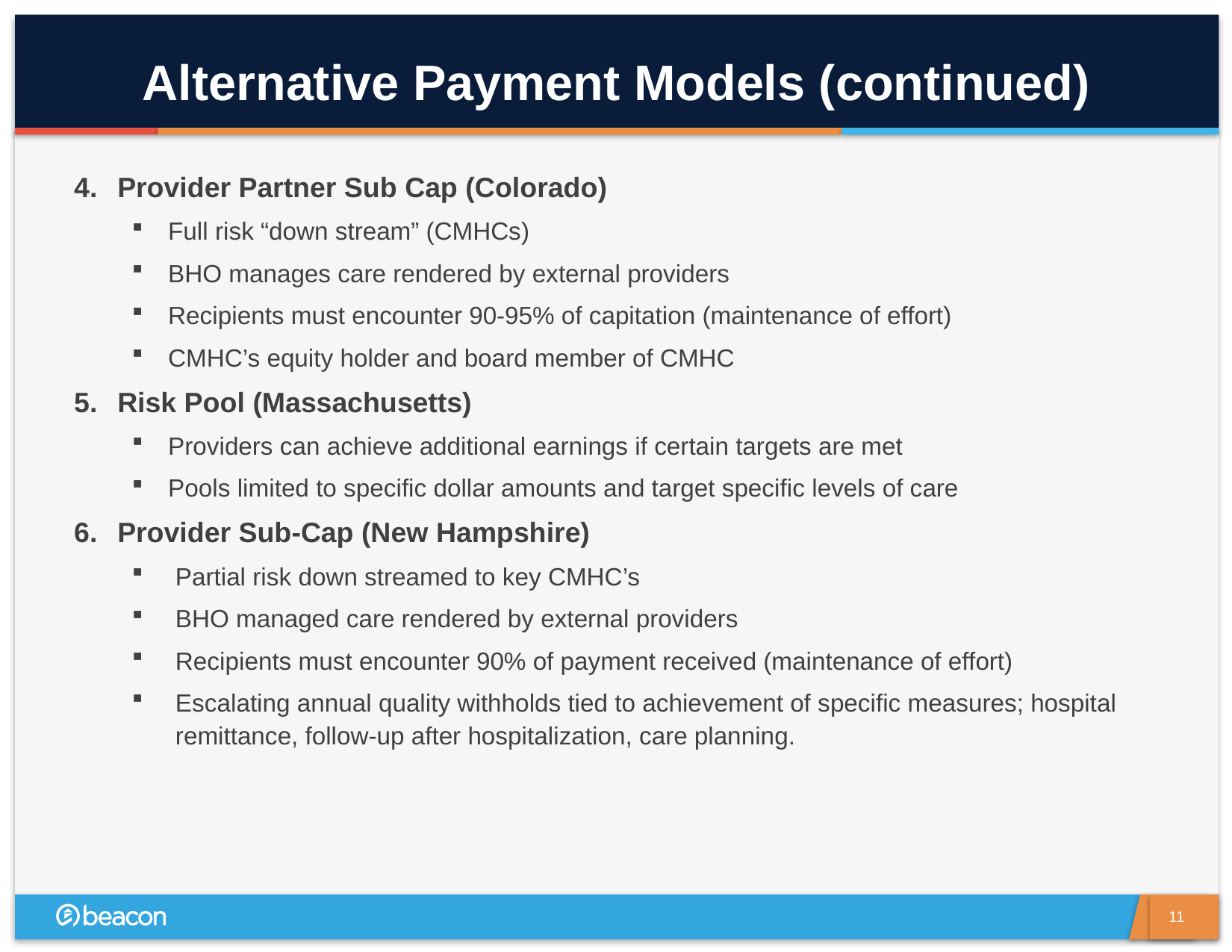

# Alternative Payment Models (continued)
Provider Partner Sub Cap (Colorado)
Full risk “down stream” (CMHCs)
BHO manages care rendered by external providers
Recipients must encounter 90-95% of capitation (maintenance of effort)
CMHC’s equity holder and board member of CMHC
Risk Pool (Massachusetts)
Providers can achieve additional earnings if certain targets are met
Pools limited to specific dollar amounts and target specific levels of care
Provider Sub-Cap (New Hampshire)
Partial risk down streamed to key CMHC’s
BHO managed care rendered by external providers
Recipients must encounter 90% of payment received (maintenance of effort)
Escalating annual quality withholds tied to achievement of specific measures; hospital remittance, follow-up after hospitalization, care planning.

11